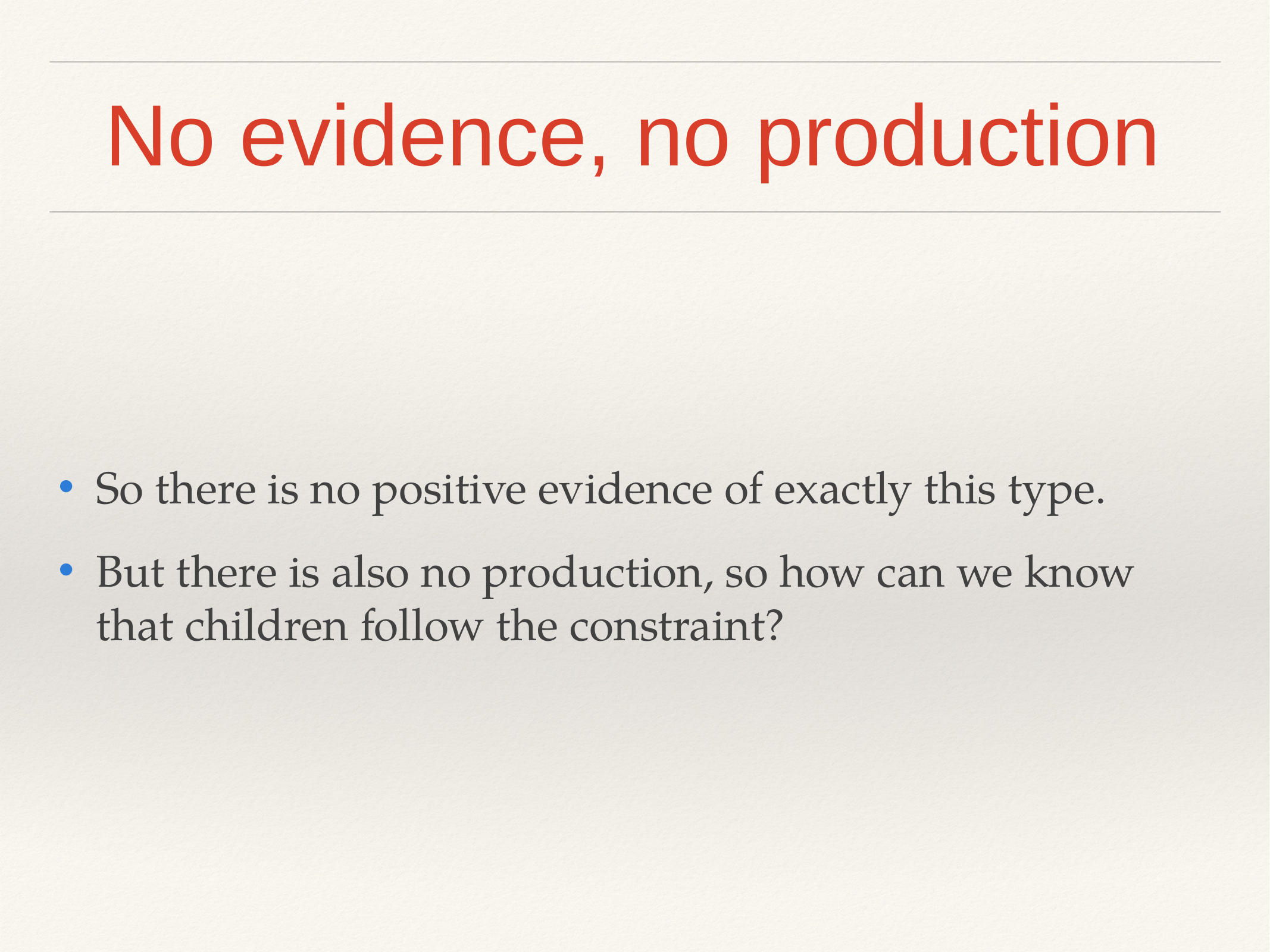

# No evidence, no production
So there is no positive evidence of exactly this type.
But there is also no production, so how can we know that children follow the constraint?
41